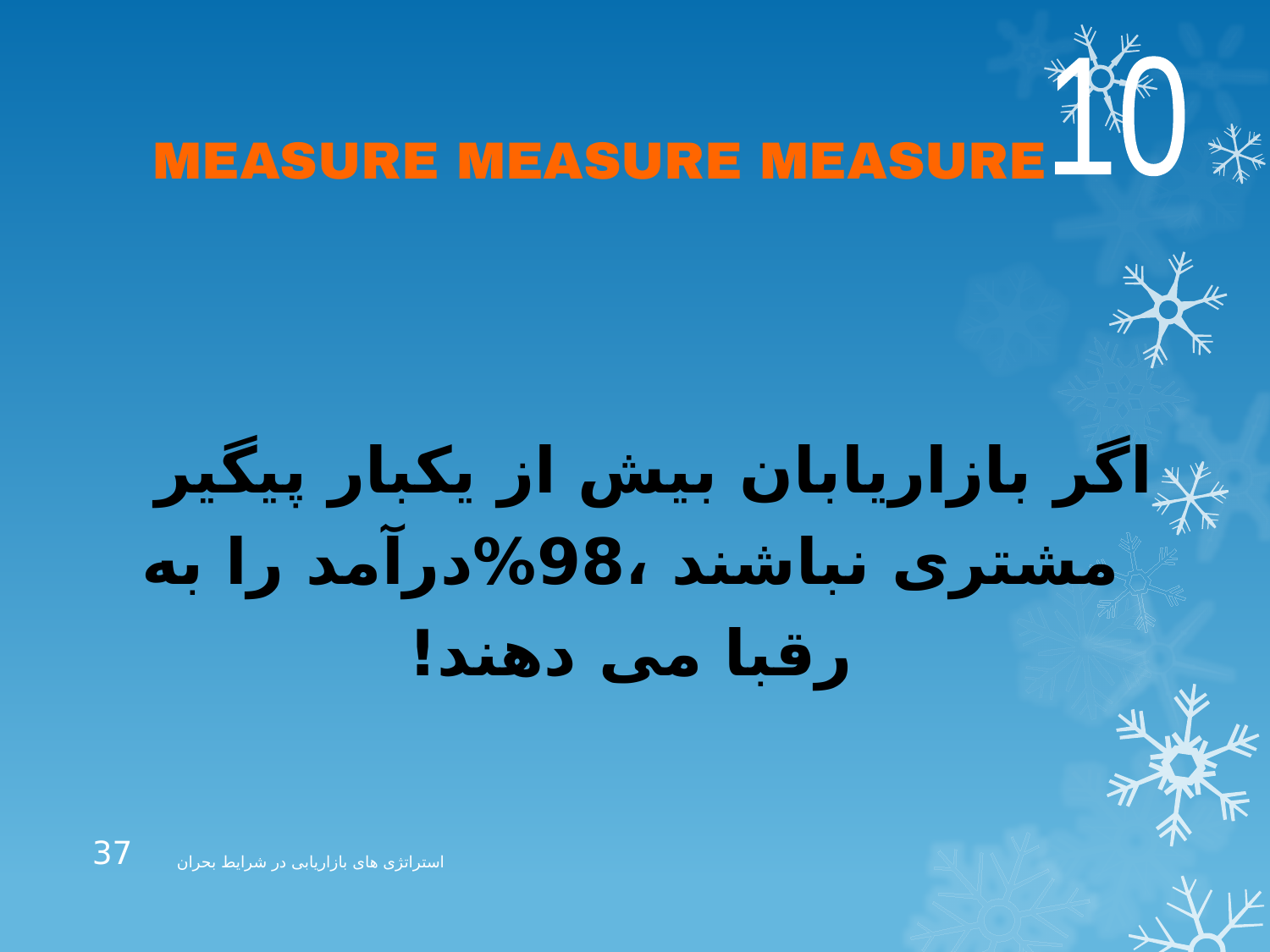

10
# MEASURE MEASURE MEASURE

اگر بازاریابان بیش از یکبار پیگیر مشتری نباشند ،98%درآمد را به رقبا می دهند!
37
استراتژی های بازاریابی در شرایط بحران